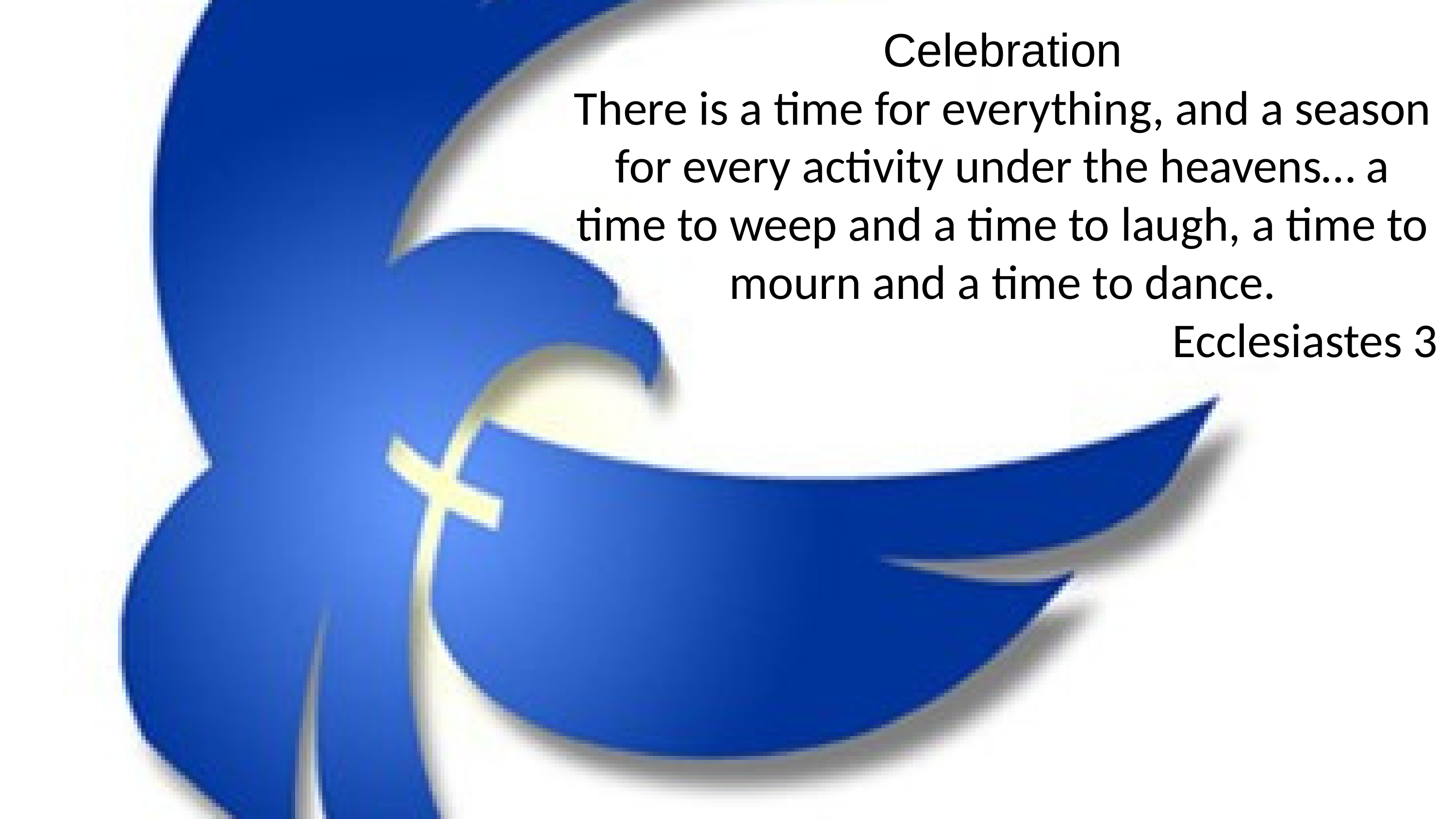

Celebration
There is a time for everything, and a season for every activity under the heavens… a time to weep and a time to laugh, a time to mourn and a time to dance.
Ecclesiastes 3